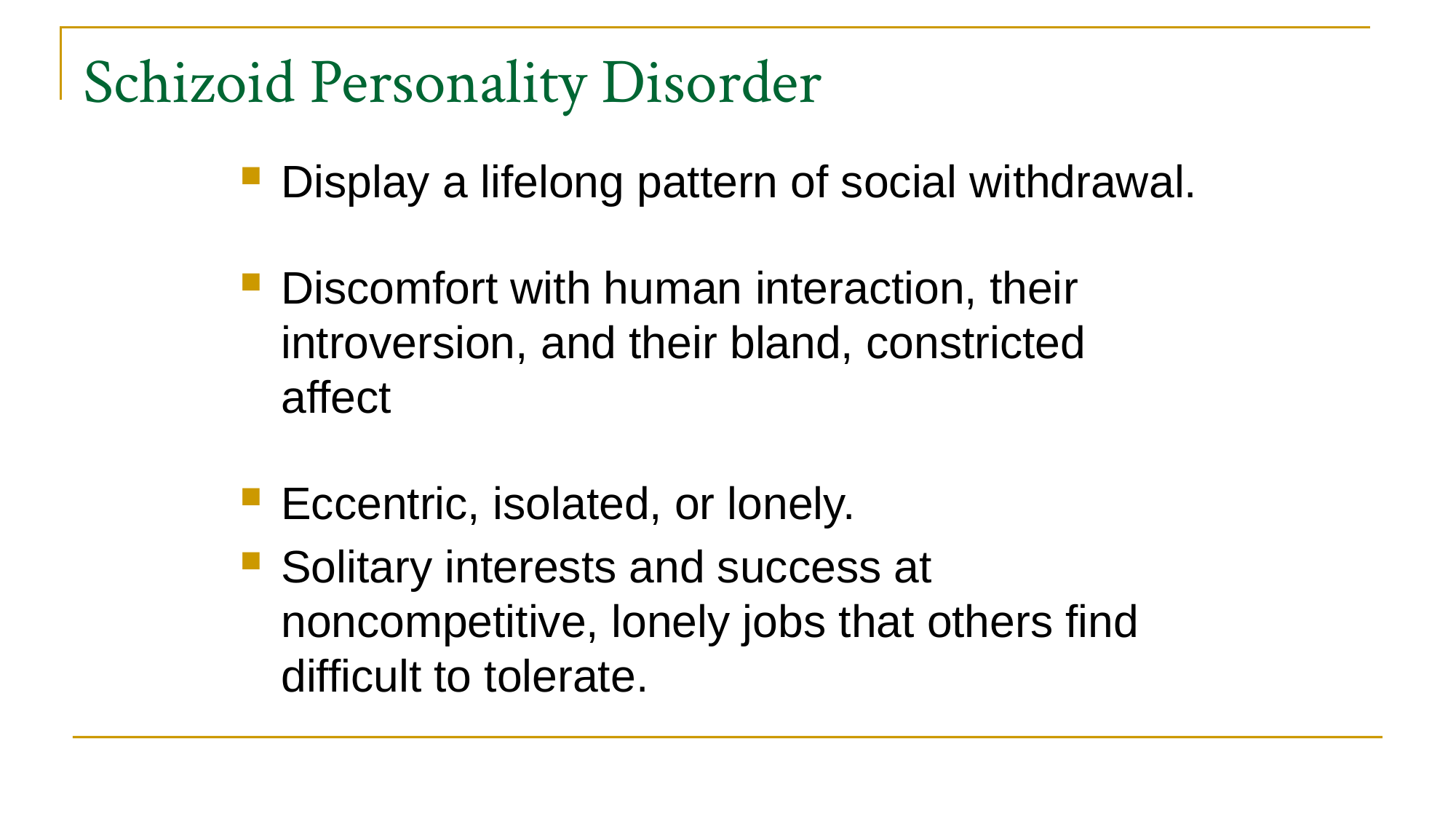

# Schizoid Personality Disorder
Display a lifelong pattern of social withdrawal.

Discomfort with human interaction, their introversion, and their bland, constricted affect

Eccentric, isolated, or lonely.
Solitary interests and success at noncompetitive, lonely jobs that others find difficult to tolerate.